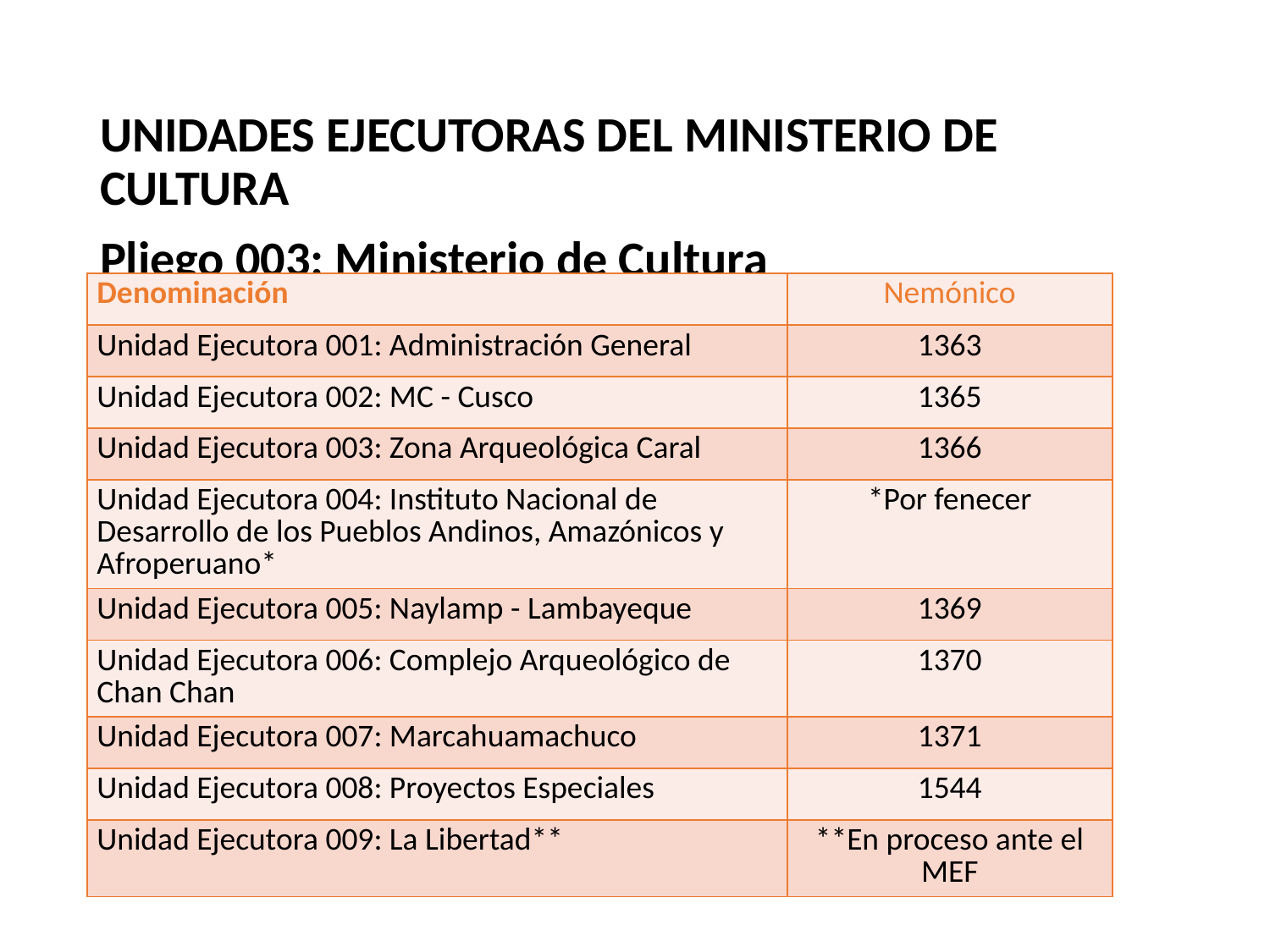

UNIDADES EJECUTORAS DEL MINISTERIO DE CULTURA
Pliego 003: Ministerio de Cultura

| Denominación | Nemónico |
| --- | --- |
| Unidad Ejecutora 001: Administración General | 1363 |
| Unidad Ejecutora 002: MC - Cusco | 1365 |
| Unidad Ejecutora 003: Zona Arqueológica Caral | 1366 |
| Unidad Ejecutora 004: Instituto Nacional de Desarrollo de los Pueblos Andinos, Amazónicos y Afroperuano\* | \*Por fenecer |
| Unidad Ejecutora 005: Naylamp - Lambayeque | 1369 |
| Unidad Ejecutora 006: Complejo Arqueológico de Chan Chan | 1370 |
| Unidad Ejecutora 007: Marcahuamachuco | 1371 |
| Unidad Ejecutora 008: Proyectos Especiales | 1544 |
| Unidad Ejecutora 009: La Libertad\*\* | \*\*En proceso ante el MEF |